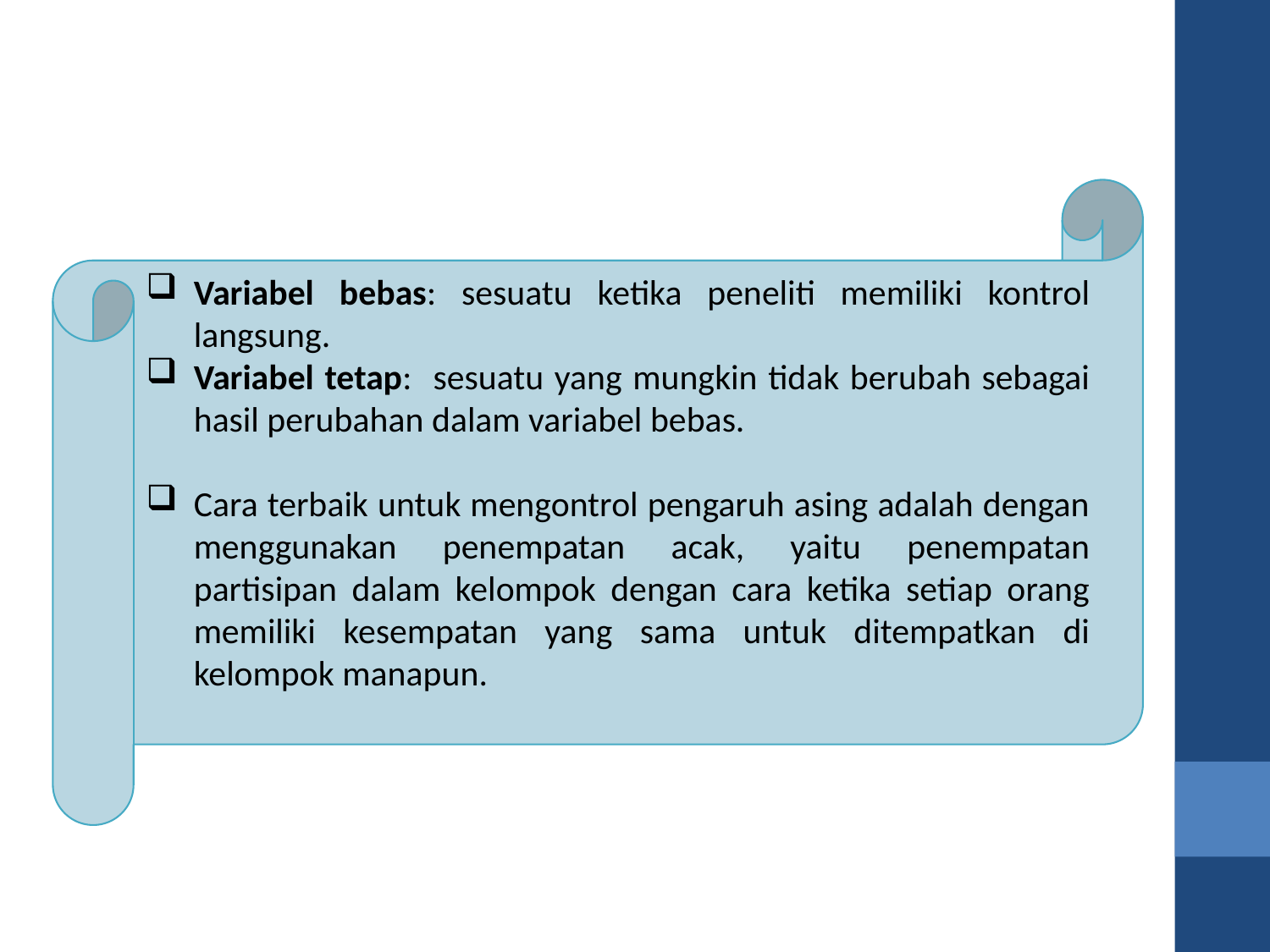

Variabel bebas: sesuatu ketika peneliti memiliki kontrol langsung.
Variabel tetap:  sesuatu yang mungkin tidak berubah sebagai hasil perubahan dalam variabel bebas.

Cara terbaik untuk mengontrol pengaruh asing adalah dengan menggunakan penempatan acak, yaitu penempatan partisipan dalam kelompok dengan cara ketika setiap orang memiliki kesempatan yang sama untuk ditempatkan di kelompok manapun.